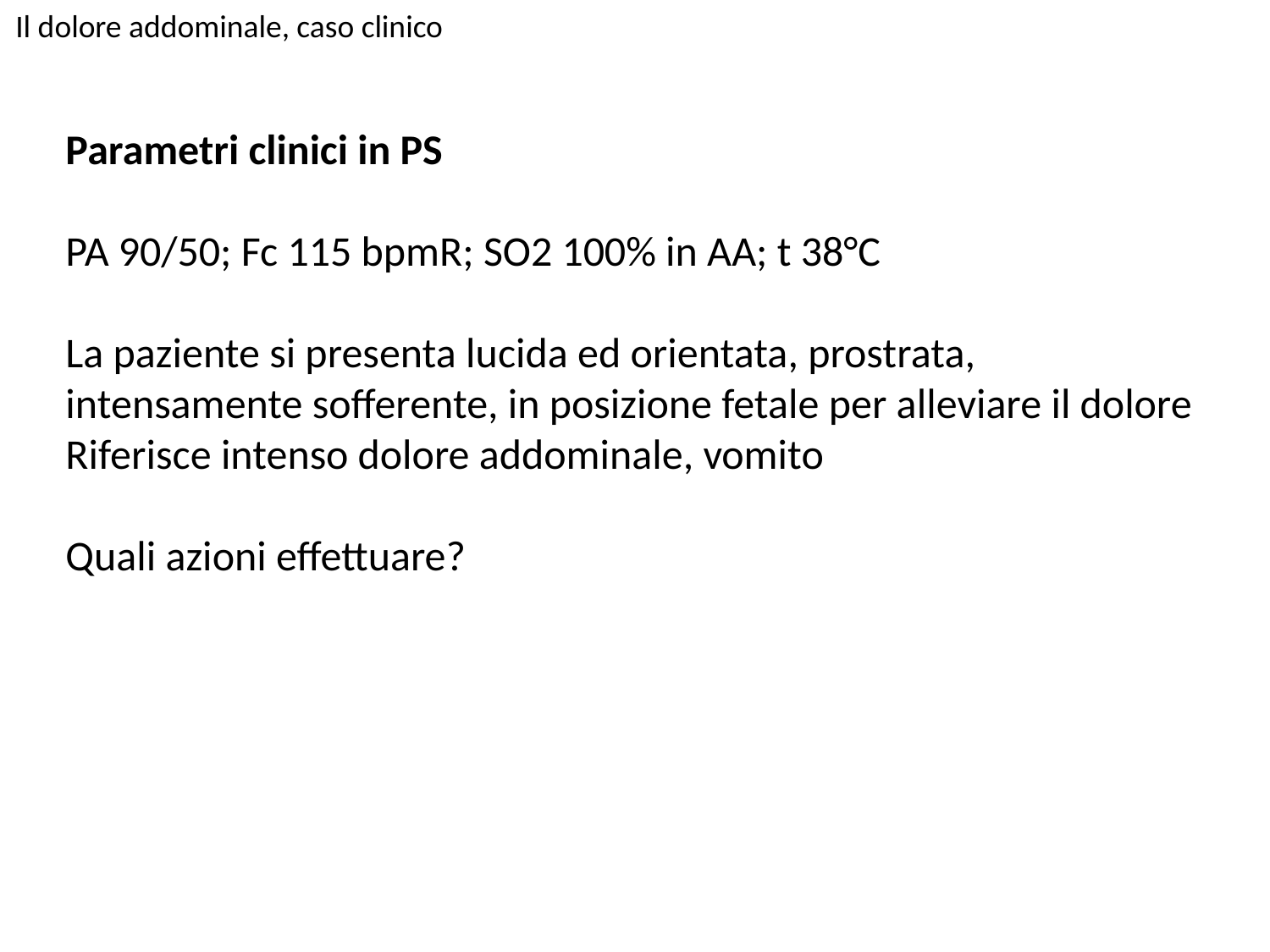

Il dolore addominale, caso clinico
Parametri clinici in PS

PA 90/50; Fc 115 bpmR; SO2 100% in AA; t 38°C

La paziente si presenta lucida ed orientata, prostrata, intensamente sofferente, in posizione fetale per alleviare il dolore
Riferisce intenso dolore addominale, vomito

Quali azioni effettuare?